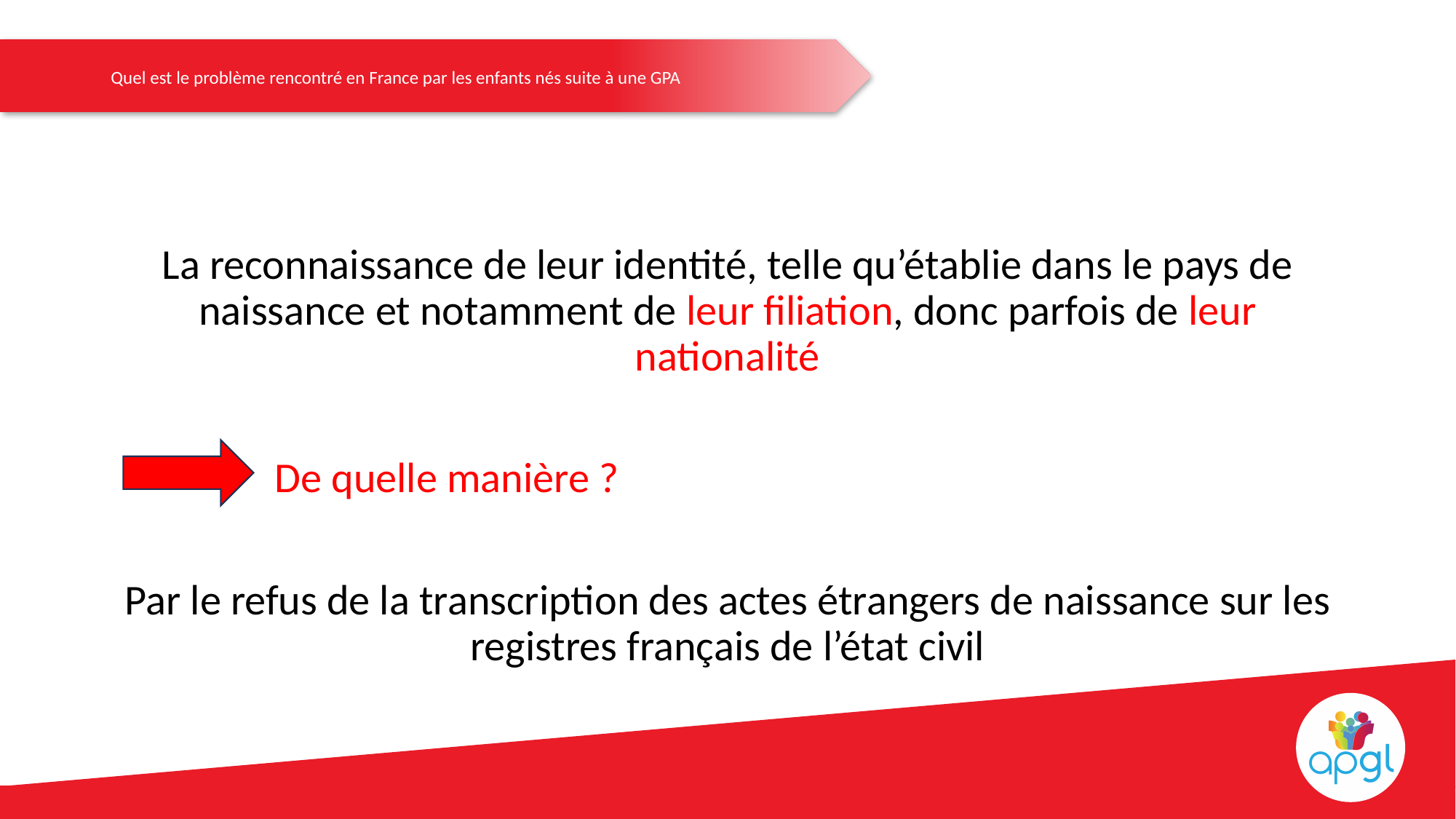

# Quel est le problème rencontré en France par les enfants nés suite à une GPA

La reconnaissance de leur identité, telle qu’établie dans le pays de naissance et notamment de leur filiation, donc parfois de leur nationalité

                 De quelle manière ?

Par le refus de la transcription des actes étrangers de naissance sur les registres français de l’état civil